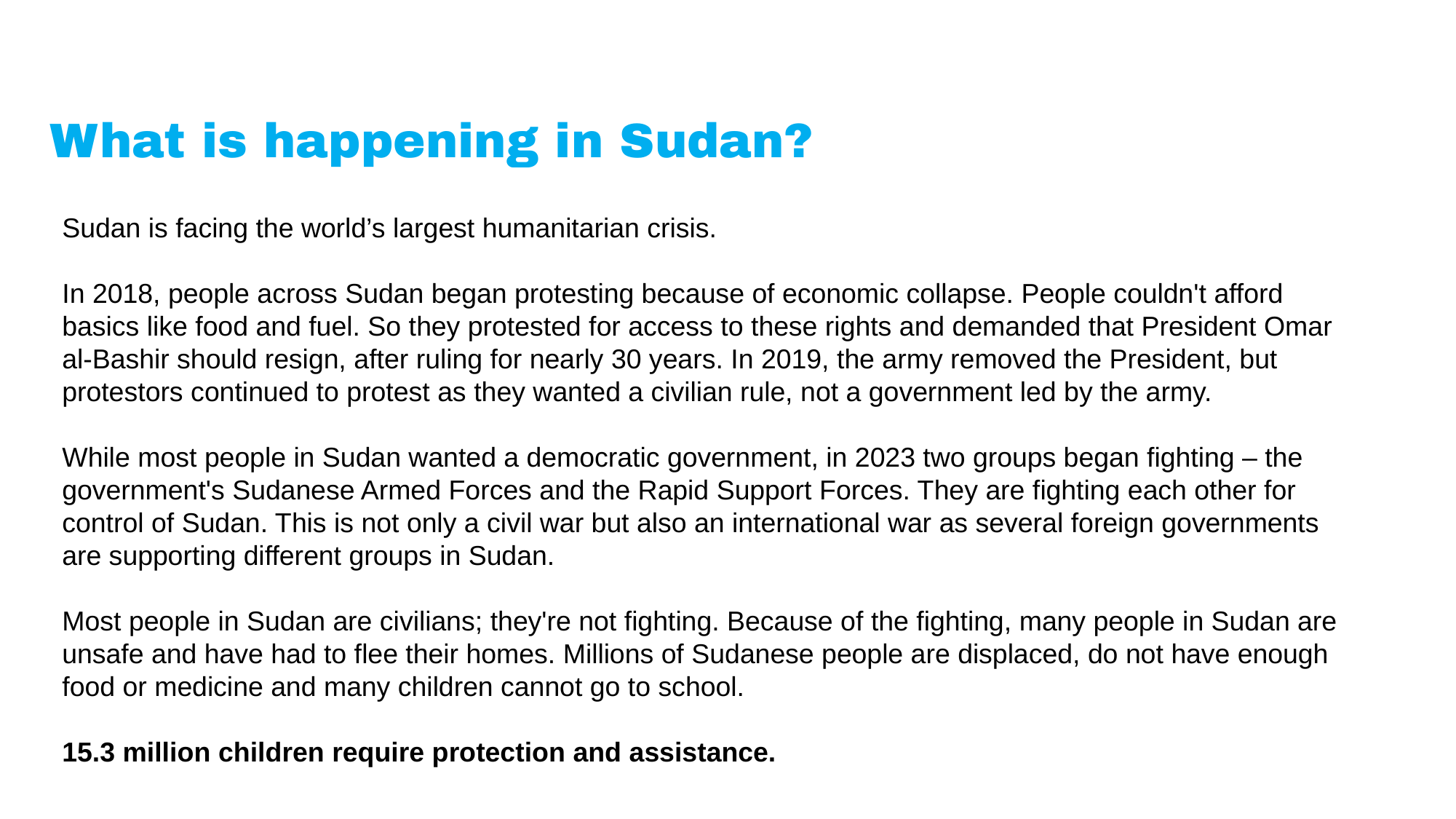

What is happening in Sudan?
Sudan is facing the world’s largest humanitarian crisis.

In 2018, people across Sudan began protesting because of economic collapse. People couldn't afford basics like food and fuel. So they protested for access to these rights and demanded that President Omar al-Bashir should resign, after ruling for nearly 30 years. In 2019, the army removed the President, but protestors continued to protest as they wanted a civilian rule, not a government led by the army.

While most people in Sudan wanted a democratic government, in 2023 two groups began fighting – the government's Sudanese Armed Forces and the Rapid Support Forces. They are fighting each other for control of Sudan. This is not only a civil war but also an international war as several foreign governments are supporting different groups in Sudan.

Most people in Sudan are civilians; they're not fighting. Because of the fighting, many people in Sudan are unsafe and have had to flee their homes. Millions of Sudanese people are displaced, do not have enough food or medicine and many children cannot go to school.

15.3 million children require protection and assistance.